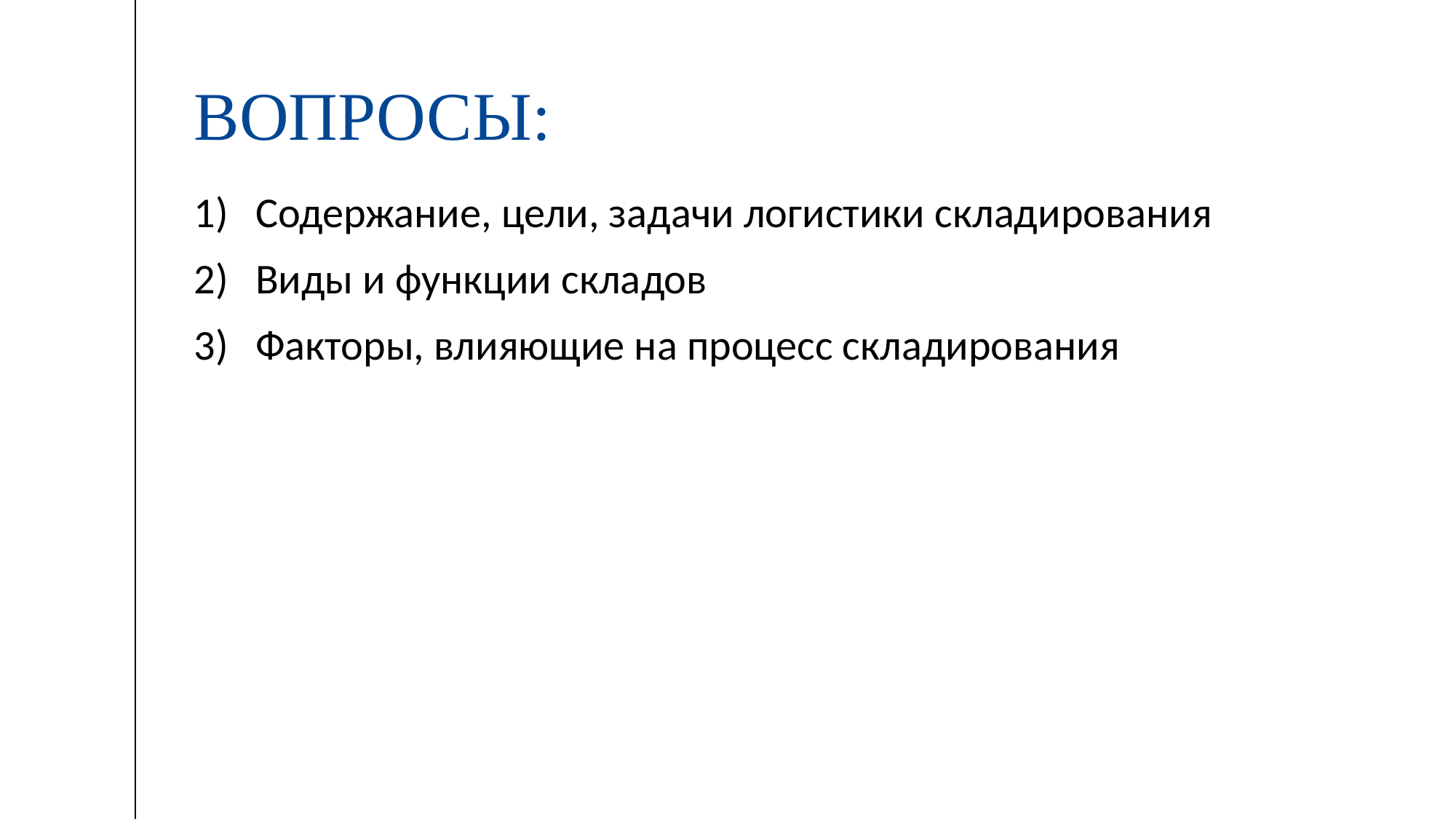

# ВОПРОСЫ:
Содержание, цели, задачи логистики складирования
Виды и функции складов
Факторы, влияющие на процесс складирования